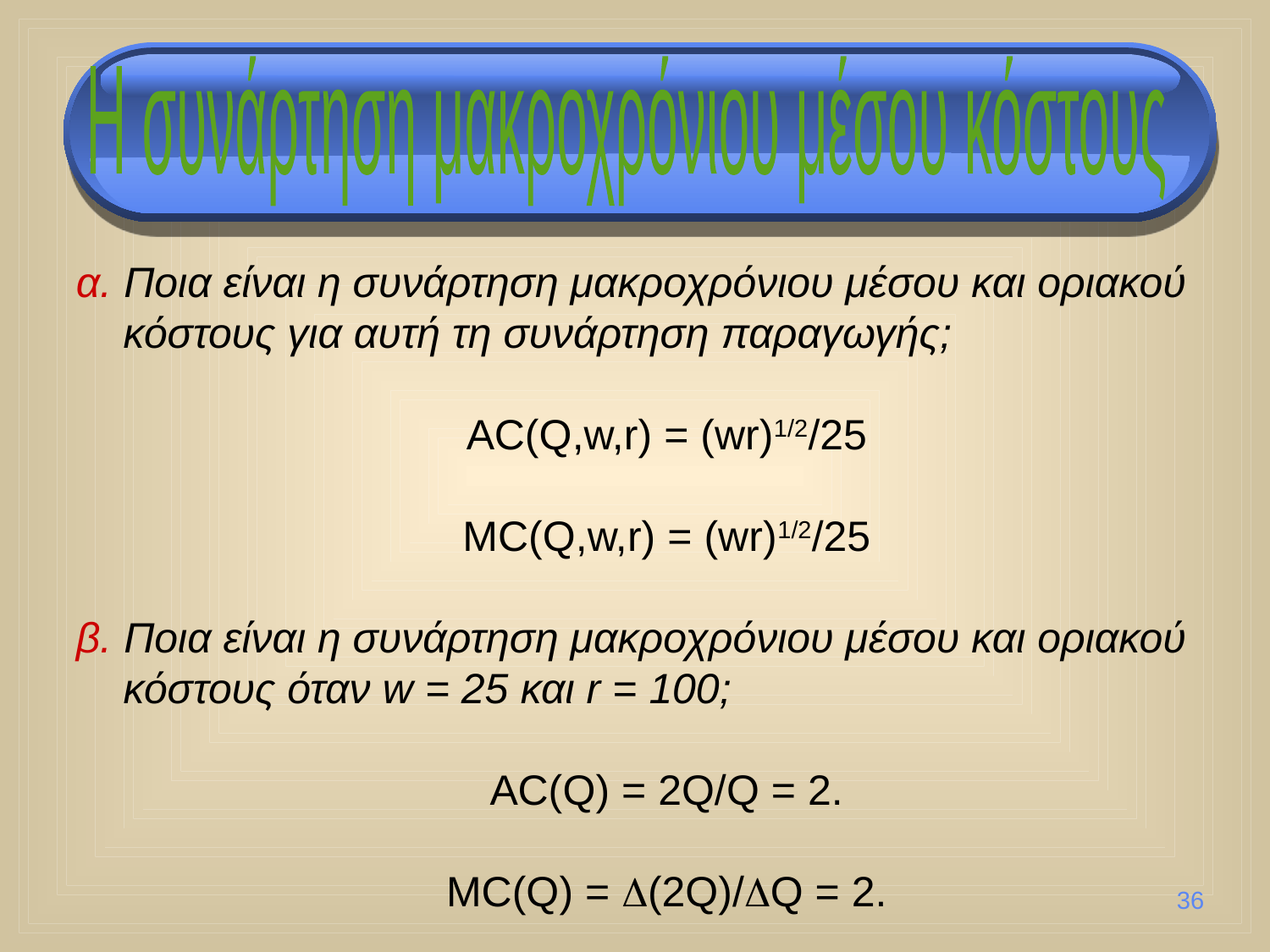

Η συνάρτηση μακροχρόνιου μέσου κόστους
α. Ποια είναι η συνάρτηση μακροχρόνιου μέσου και οριακού
    κόστους για αυτή τη συνάρτηση παραγωγής;

AC(Q,w,r) = (wr)1/2/25

MC(Q,w,r) = (wr)1/2/25

β. Ποια είναι η συνάρτηση μακροχρόνιου μέσου και οριακού
    κόστους όταν w = 25 και r = 100;

AC(Q) = 2Q/Q = 2.

MC(Q) = Δ(2Q)/ΔQ = 2.

36